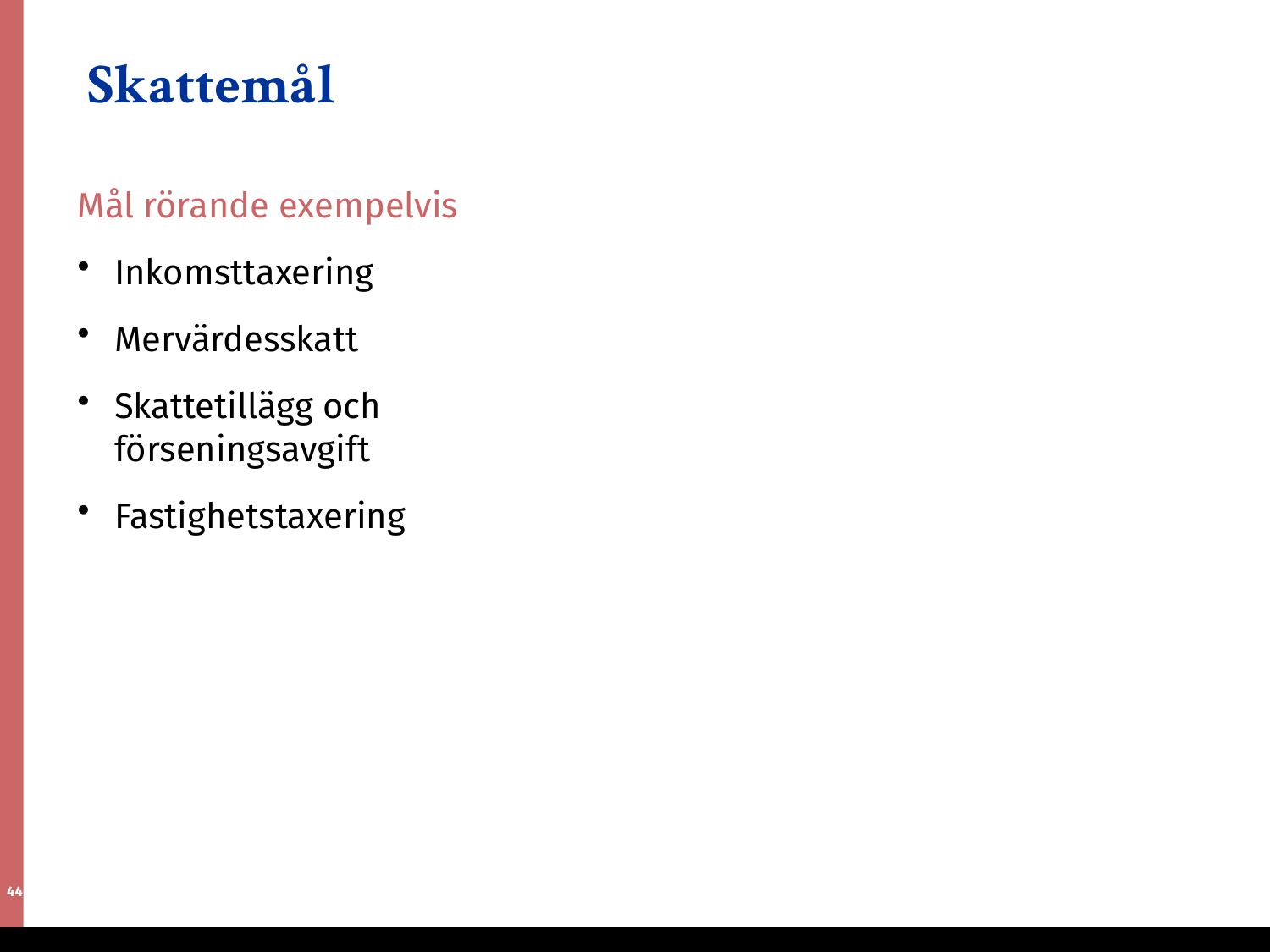

# Skattemål
Mål rörande exempelvis
Inkomsttaxering
Mervärdesskatt
Skattetillägg och förseningsavgift
Fastighetstaxering